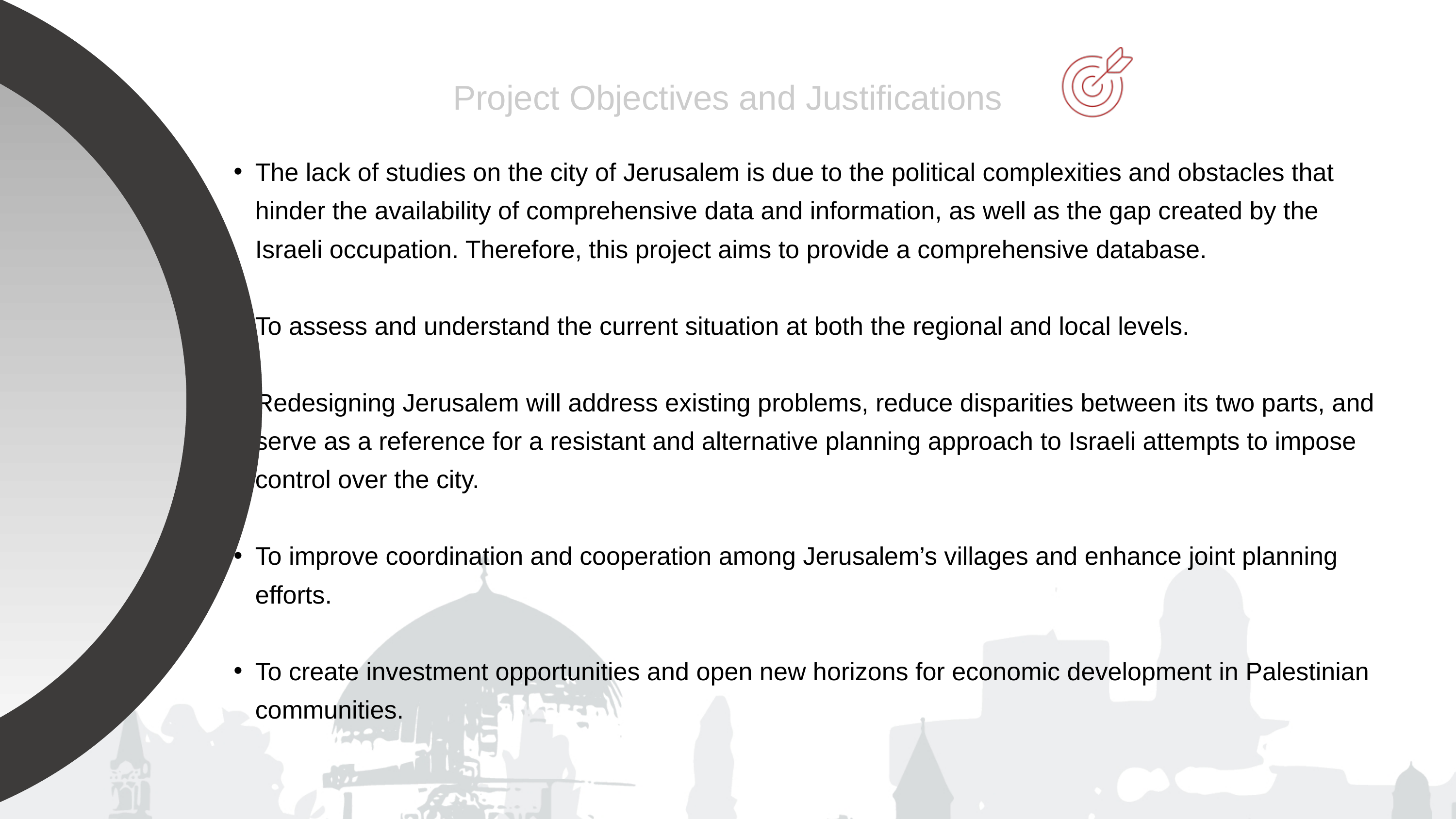

Project Objectives and Justifications

The lack of studies on the city of Jerusalem is due to the political complexities and obstacles that hinder the availability of comprehensive data and information, as well as the gap created by the Israeli occupation. Therefore, this project aims to provide a comprehensive database.

To assess and understand the current situation at both the regional and local levels.

Redesigning Jerusalem will address existing problems, reduce disparities between its two parts, and serve as a reference for a resistant and alternative planning approach to Israeli attempts to impose control over the city.

To improve coordination and cooperation among Jerusalem’s villages and enhance joint planning efforts.

To create investment opportunities and open new horizons for economic development in Palestinian communities.